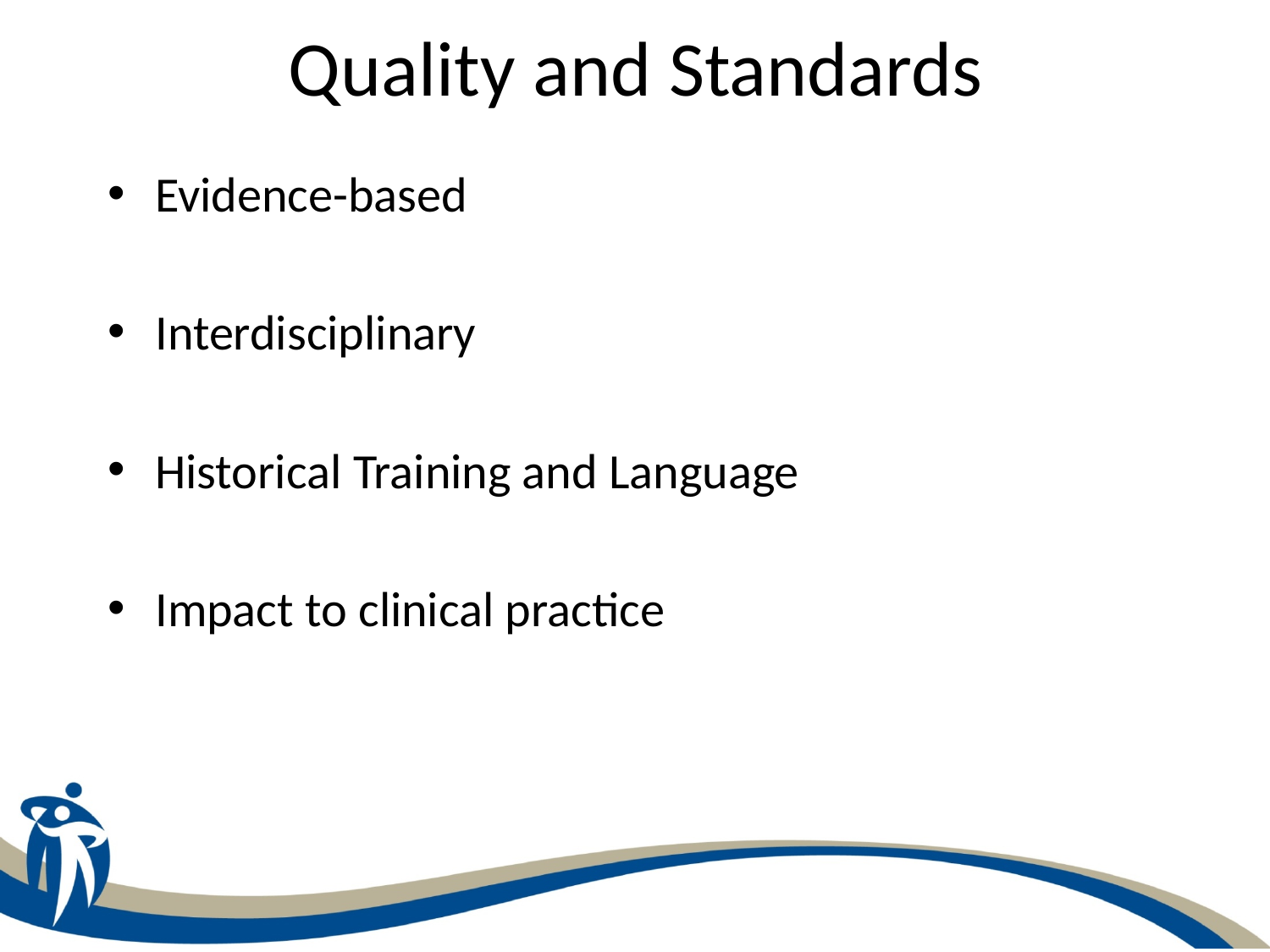

# Quality and Standards
Evidence-based

Interdisciplinary

Historical Training and Language

Impact to clinical practice